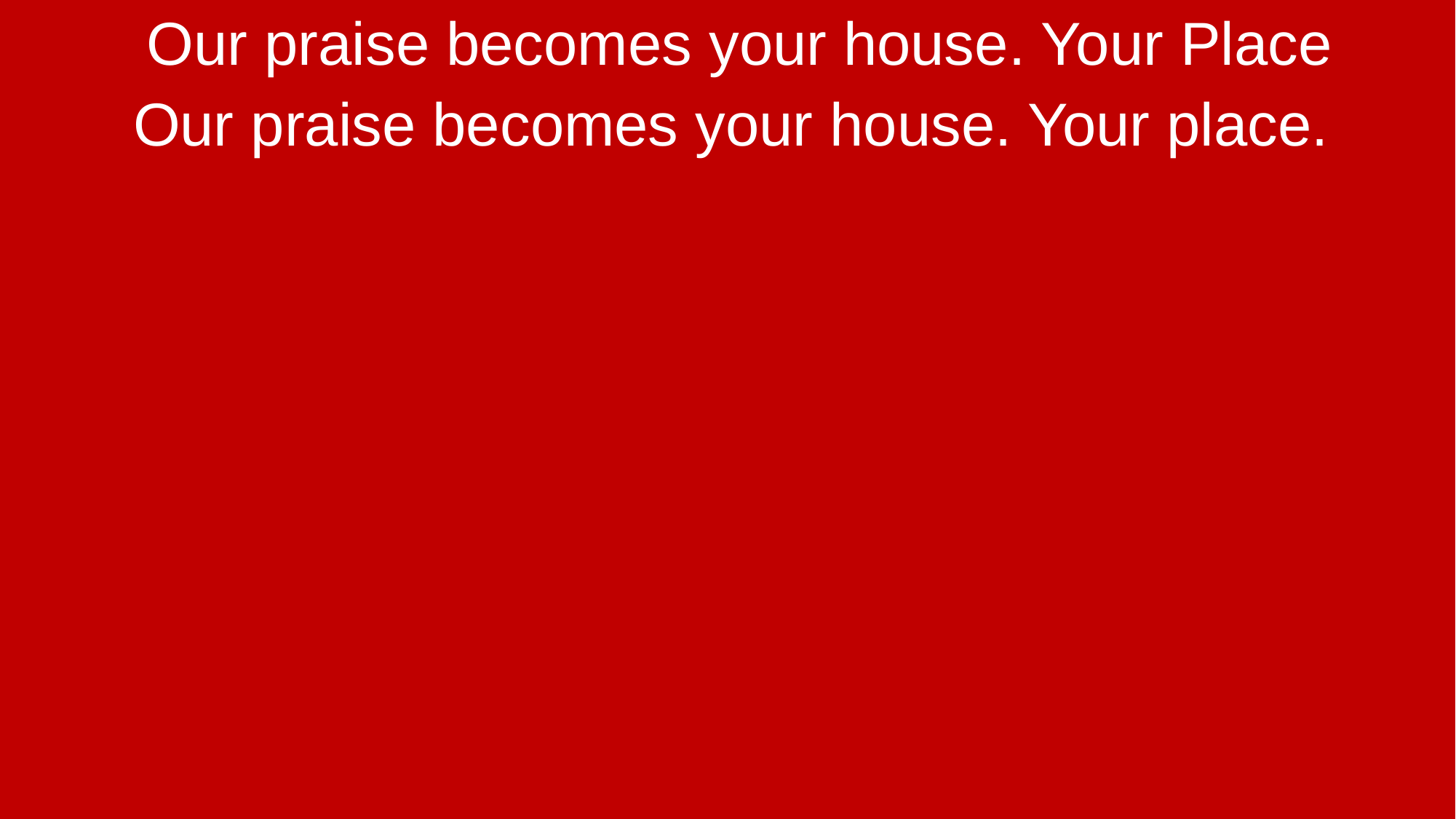

Our praise becomes your house. Your Place
Our praise becomes your house. Your place.